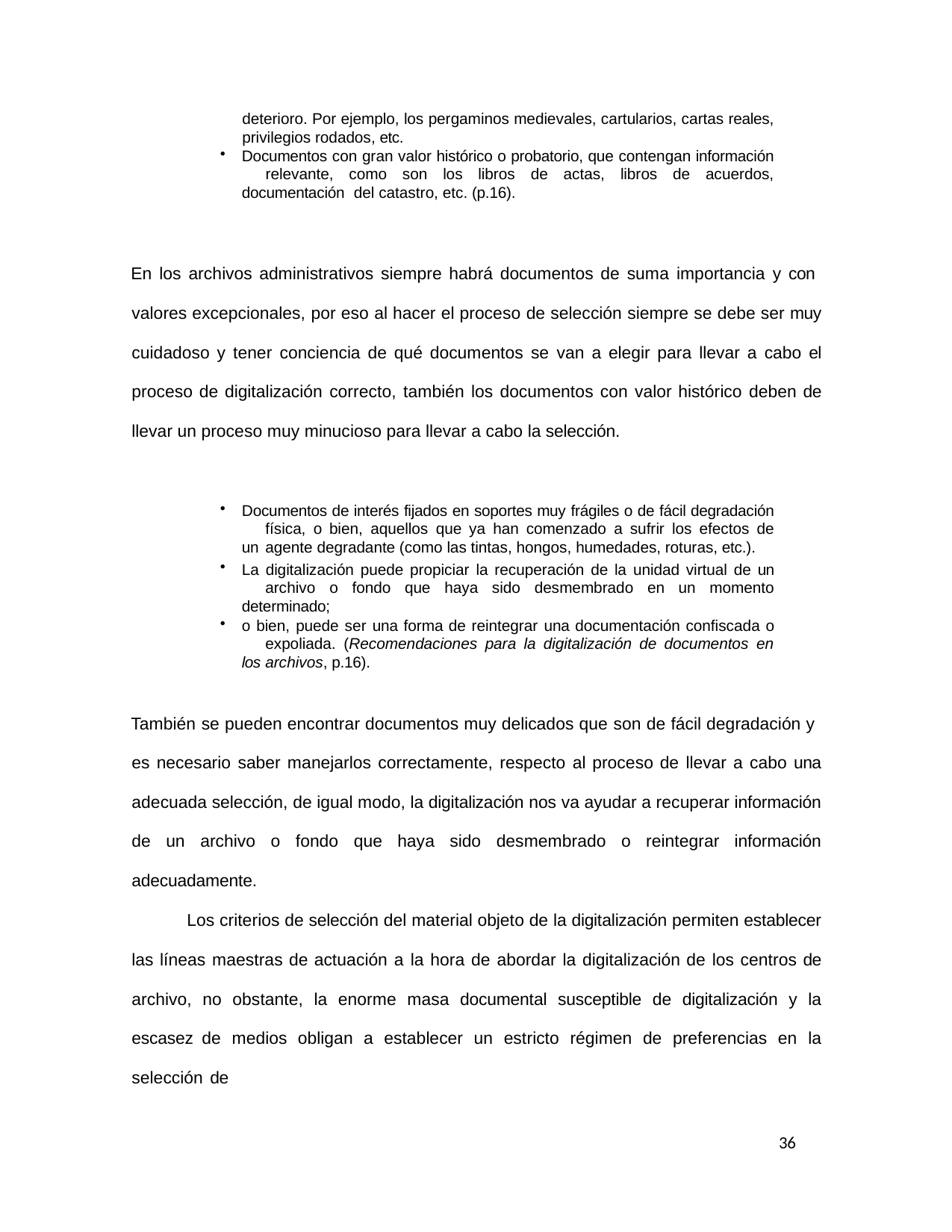

deterioro. Por ejemplo, los pergaminos medievales, cartularios, cartas reales, privilegios rodados, etc.
Documentos con gran valor histórico o probatorio, que contengan información 	relevante, como son los libros de actas, libros de acuerdos, documentación 	del catastro, etc. (p.16).
En los archivos administrativos siempre habrá documentos de suma importancia y con
valores excepcionales, por eso al hacer el proceso de selección siempre se debe ser muy cuidadoso y tener conciencia de qué documentos se van a elegir para llevar a cabo el proceso de digitalización correcto, también los documentos con valor histórico deben de llevar un proceso muy minucioso para llevar a cabo la selección.
Documentos de interés fijados en soportes muy frágiles o de fácil degradación 	física, o bien, aquellos que ya han comenzado a sufrir los efectos de un 	agente degradante (como las tintas, hongos, humedades, roturas, etc.).
La digitalización puede propiciar la recuperación de la unidad virtual de un 	archivo o fondo que haya sido desmembrado en un momento determinado;
o bien, puede ser una forma de reintegrar una documentación confiscada o 	expoliada. (Recomendaciones para la digitalización de documentos en los 	archivos, p.16).
También se pueden encontrar documentos muy delicados que son de fácil degradación y
es necesario saber manejarlos correctamente, respecto al proceso de llevar a cabo una adecuada selección, de igual modo, la digitalización nos va ayudar a recuperar información de  un  archivo  o  fondo  que  haya  sido  desmembrado  o  reintegrar  información adecuadamente.
Los criterios de selección del material objeto de la digitalización permiten establecer las líneas maestras de actuación a la hora de abordar la digitalización de los centros de archivo, no obstante, la enorme masa documental susceptible de digitalización y la escasez de medios obligan a establecer un estricto régimen de preferencias en la selección de
36